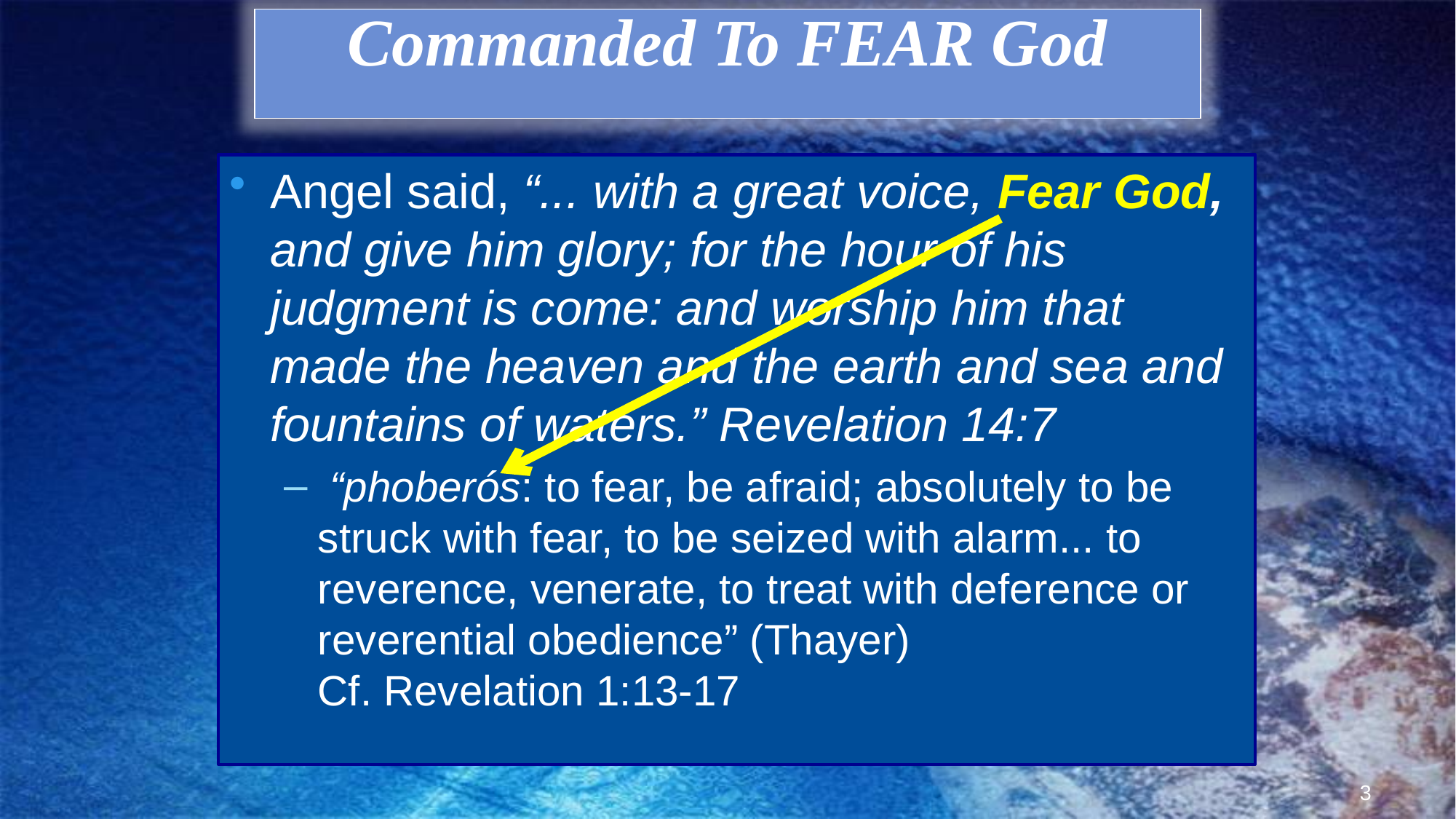

Commanded To FEAR God
Angel said, “... with a great voice, Fear God, and give him glory; for the hour of his judgment is come: and worship him that made the heaven and the earth and sea and fountains of waters.” Revelation 14:7
 “phoberós: to fear, be afraid; absolutely to be struck with fear, to be seized with alarm... to reverence, venerate, to treat with deference or reverential obedience” (Thayer)
Cf. Revelation 1:13-17

3